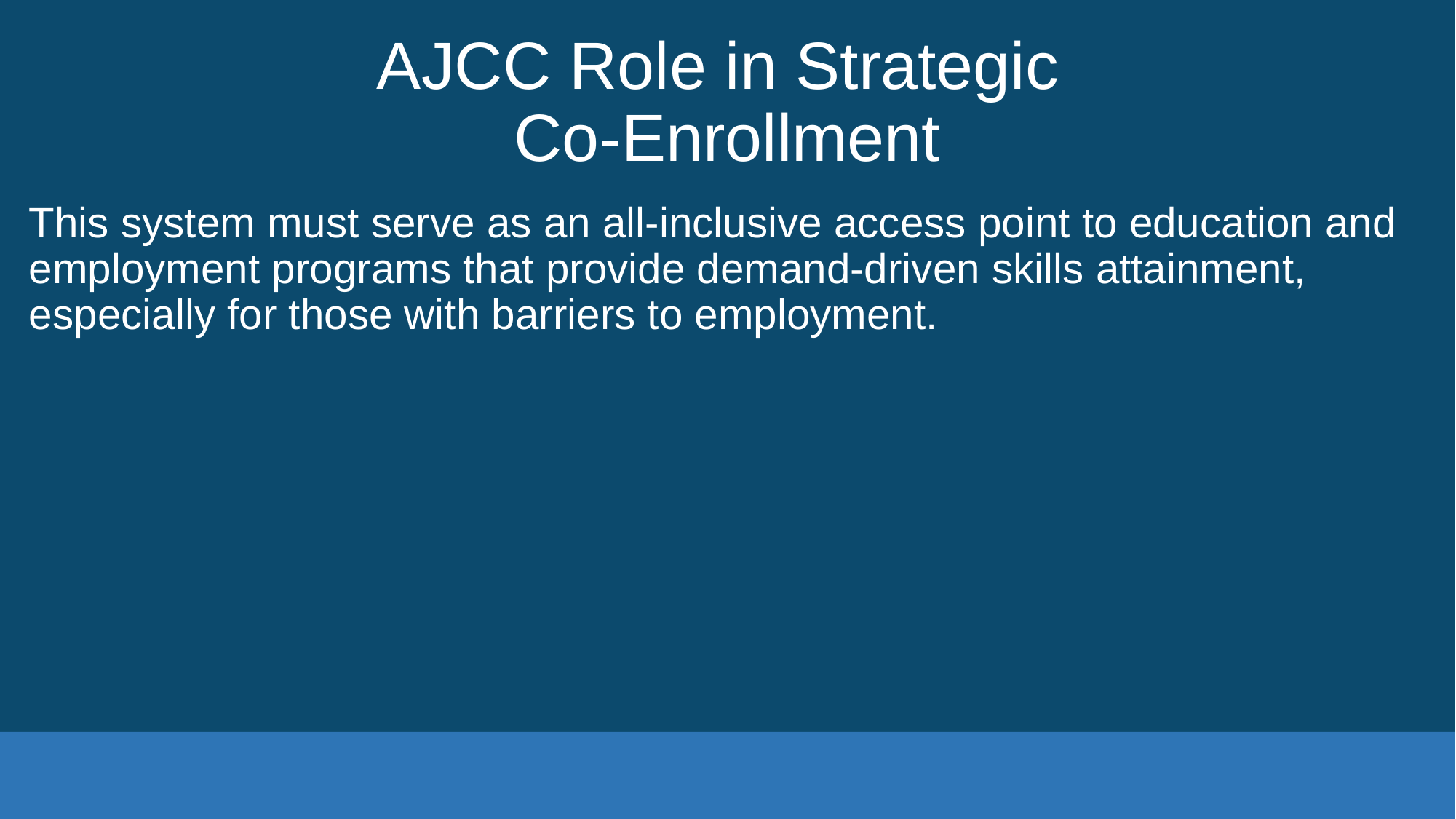

# AJCC Role in Strategic Co-Enrollment
This system must serve as an all-inclusive access point to education and employment programs that provide demand-driven skills attainment, especially for those with barriers to employment.